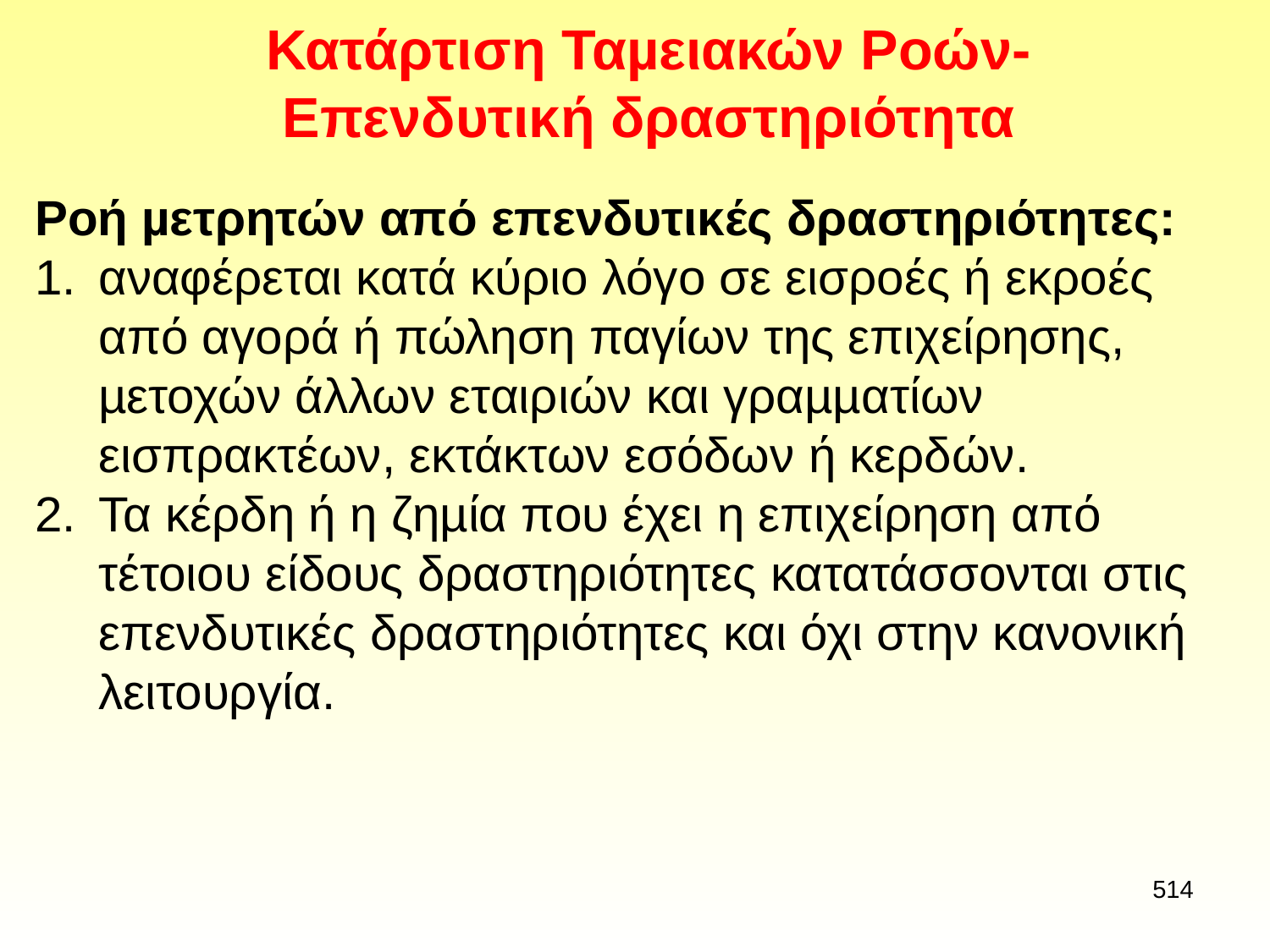

# Κατάρτιση Ταµειακών Ροών-Επενδυτική δραστηριότητα
Ροή µετρητών από επενδυτικές δραστηριότητες:
αναφέρεται κατά κύριο λόγο σε εισροές ή εκροές από αγορά ή πώληση παγίων της επιχείρησης, µετοχών άλλων εταιριών και γραµµατίων εισπρακτέων, εκτάκτων εσόδων ή κερδών.
Τα κέρδη ή η ζηµία που έχει η επιχείρηση από τέτοιου είδους δραστηριότητες κατατάσσονται στις επενδυτικές δραστηριότητες και όχι στην κανονική λειτουργία.

514